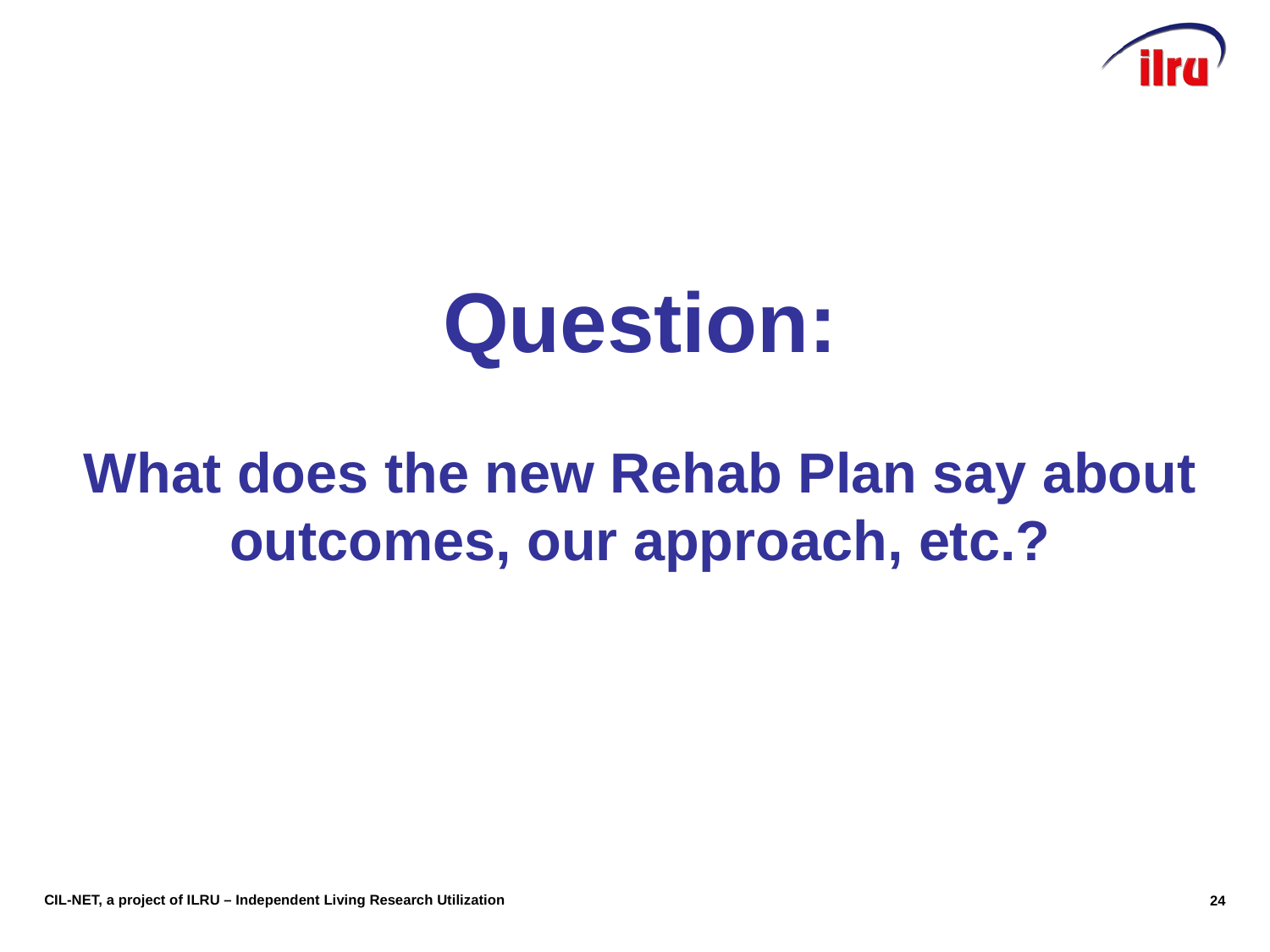

# Question: What does the new Rehab Plan say about outcomes, our approach, etc.?
24